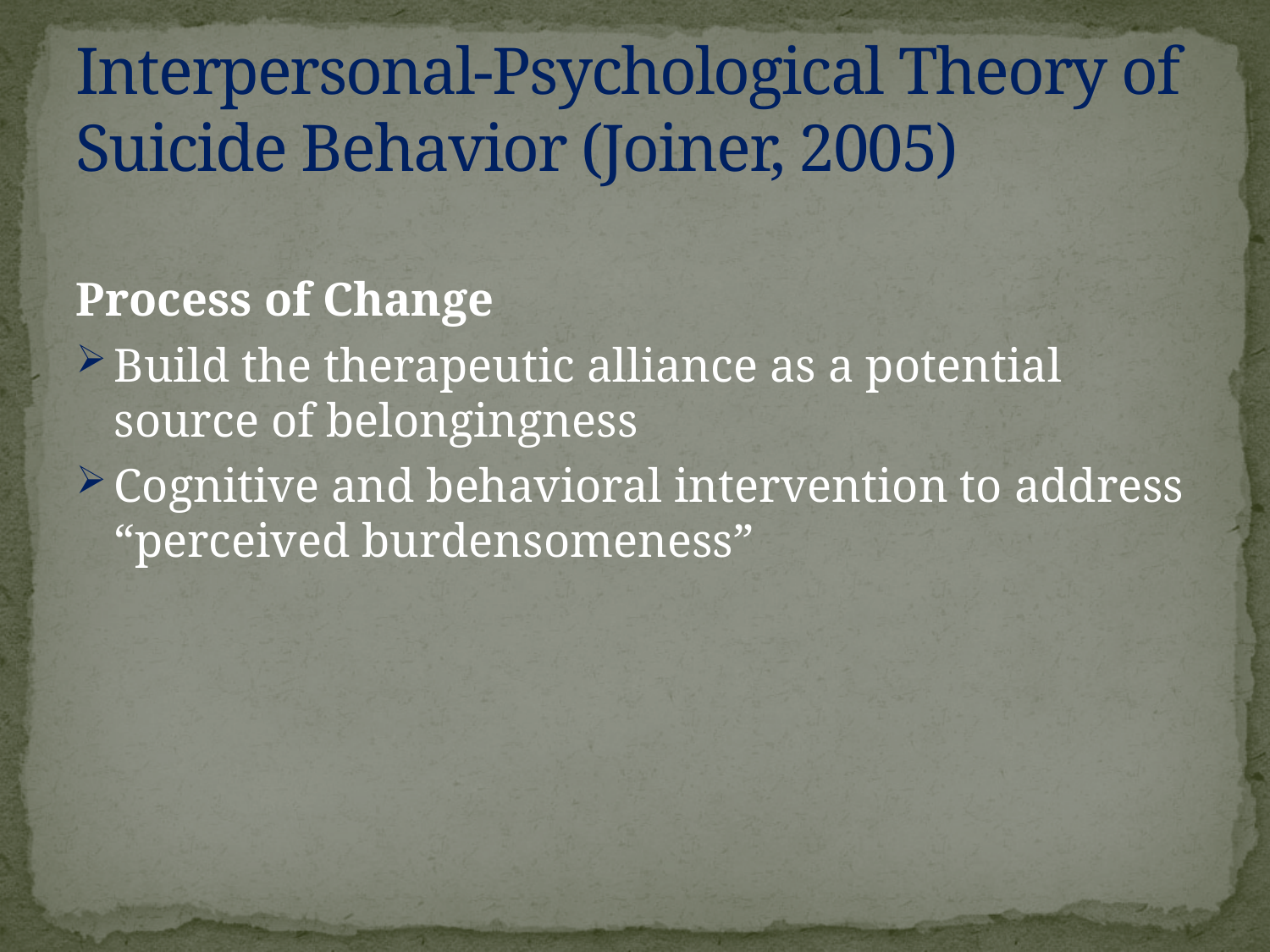

# Interpersonal-Psychological Theory of Suicide Behavior (Joiner, 2005)
Process of Change
Build the therapeutic alliance as a potential source of belongingness
Cognitive and behavioral intervention to address “perceived burdensomeness”